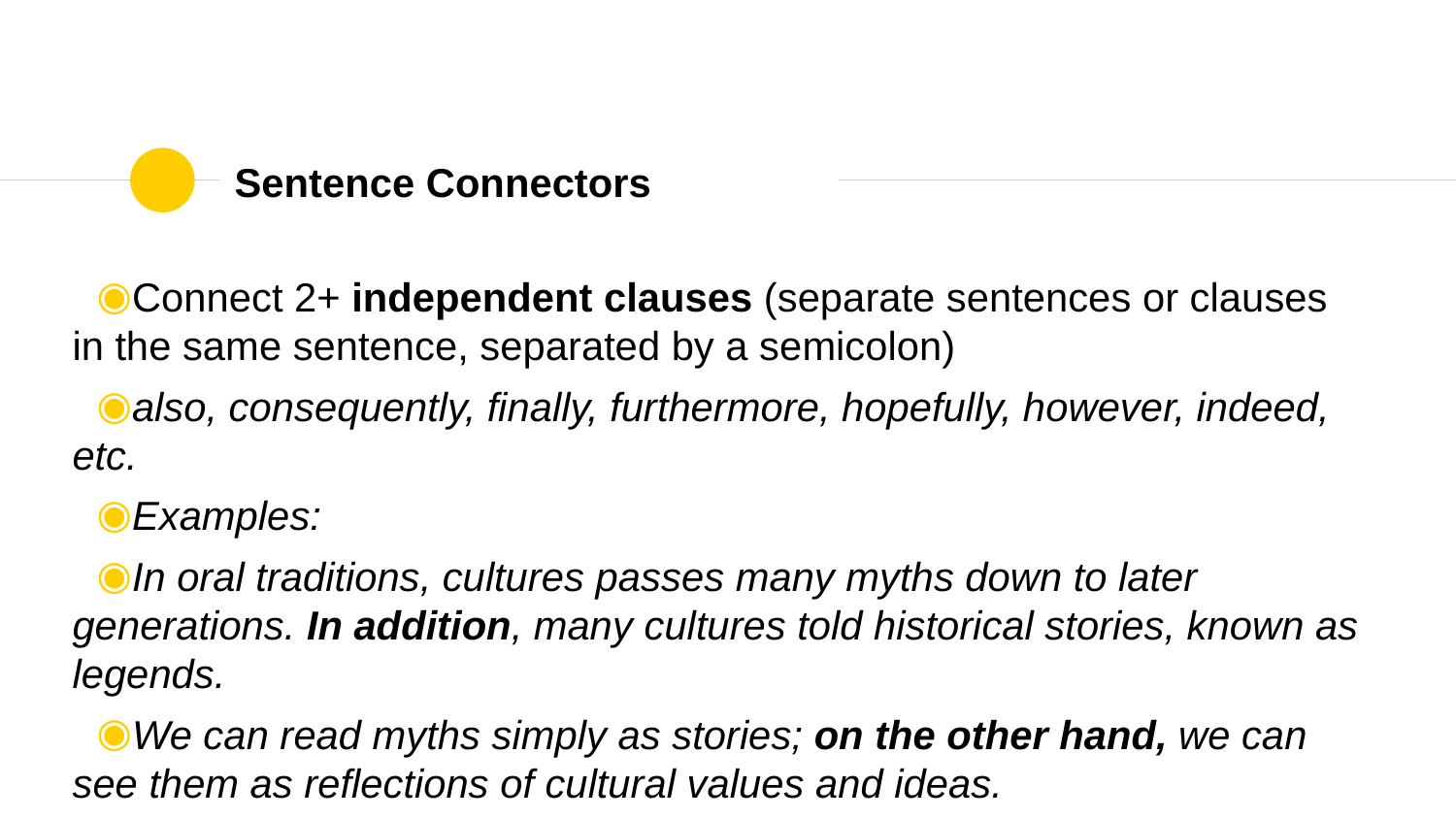

# Sentence Connectors
Connect 2+ independent clauses (separate sentences or clauses in the same sentence, separated by a semicolon)
also, consequently, finally, furthermore, hopefully, however, indeed, etc.
Examples:
In oral traditions, cultures passes many myths down to later generations. In addition, many cultures told historical stories, known as legends.
We can read myths simply as stories; on the other hand, we can see them as reflections of cultural values and ideas.